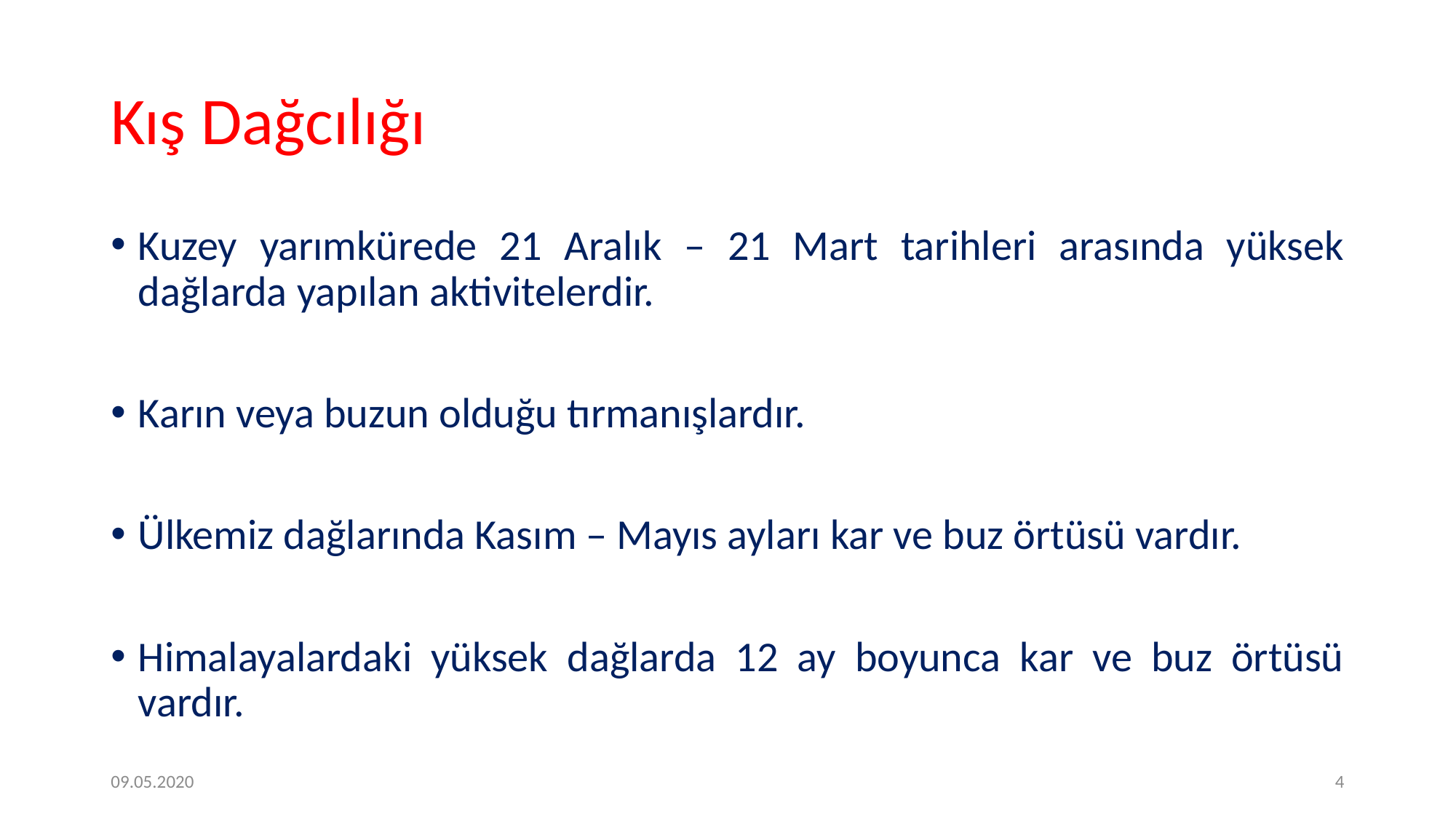

# Kış Dağcılığı
Kuzey yarımkürede 21 Aralık – 21 Mart tarihleri arasında yüksek dağlarda yapılan aktivitelerdir.

Karın veya buzun olduğu tırmanışlardır.

Ülkemiz dağlarında Kasım – Mayıs ayları kar ve buz örtüsü vardır.

Himalayalardaki yüksek dağlarda 12 ay boyunca kar ve buz örtüsü vardır.
09.05.2020
4